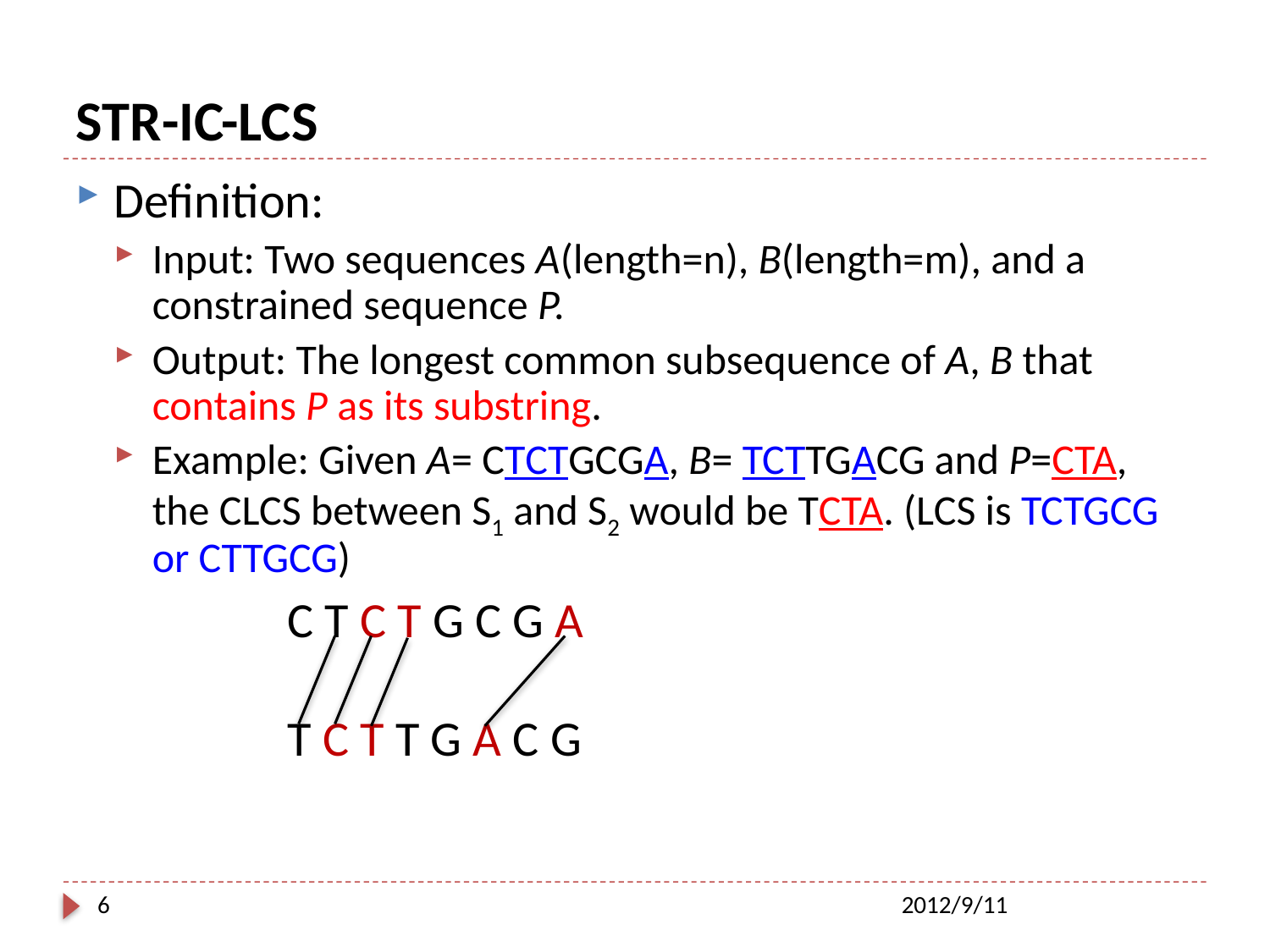

# STR-IC-LCS
Definition:
Input: Two sequences A(length=n), B(length=m), and a constrained sequence P.
Output: The longest common subsequence of A, B that contains P as its substring.
Example: Given A= CTCTGCGA, B= TCTTGACG and P=CTA, the CLCS between S1 and S2 would be TCTA. (LCS is TCTGCG or CTTGCG)

C T C T G C G A

T C T T G A C G
6
2012/9/11